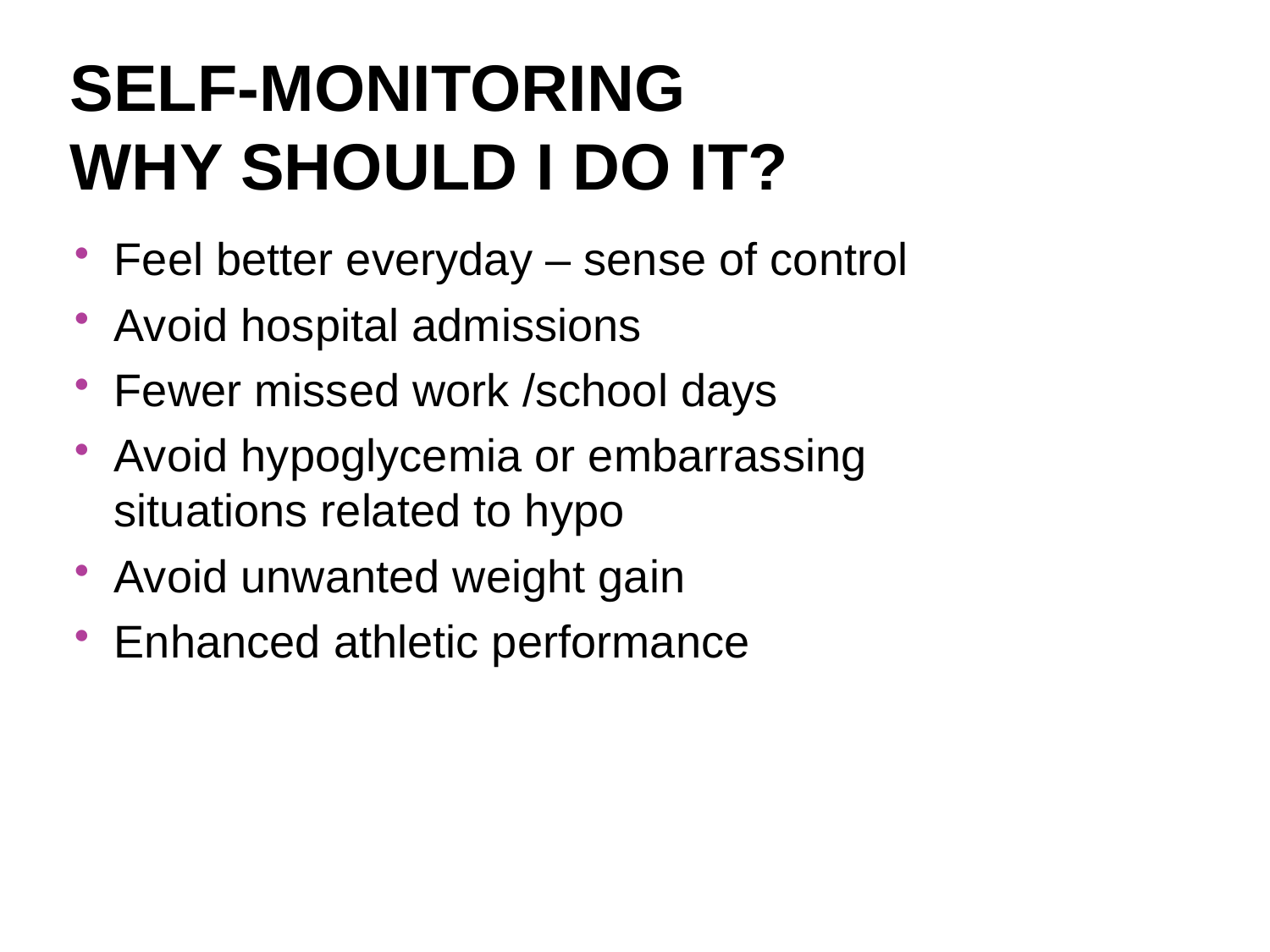

# Self-Monitoring Why Should I do it?
Feel better everyday – sense of control
Avoid hospital admissions
Fewer missed work /school days
Avoid hypoglycemia or embarrassing situations related to hypo
Avoid unwanted weight gain
Enhanced athletic performance